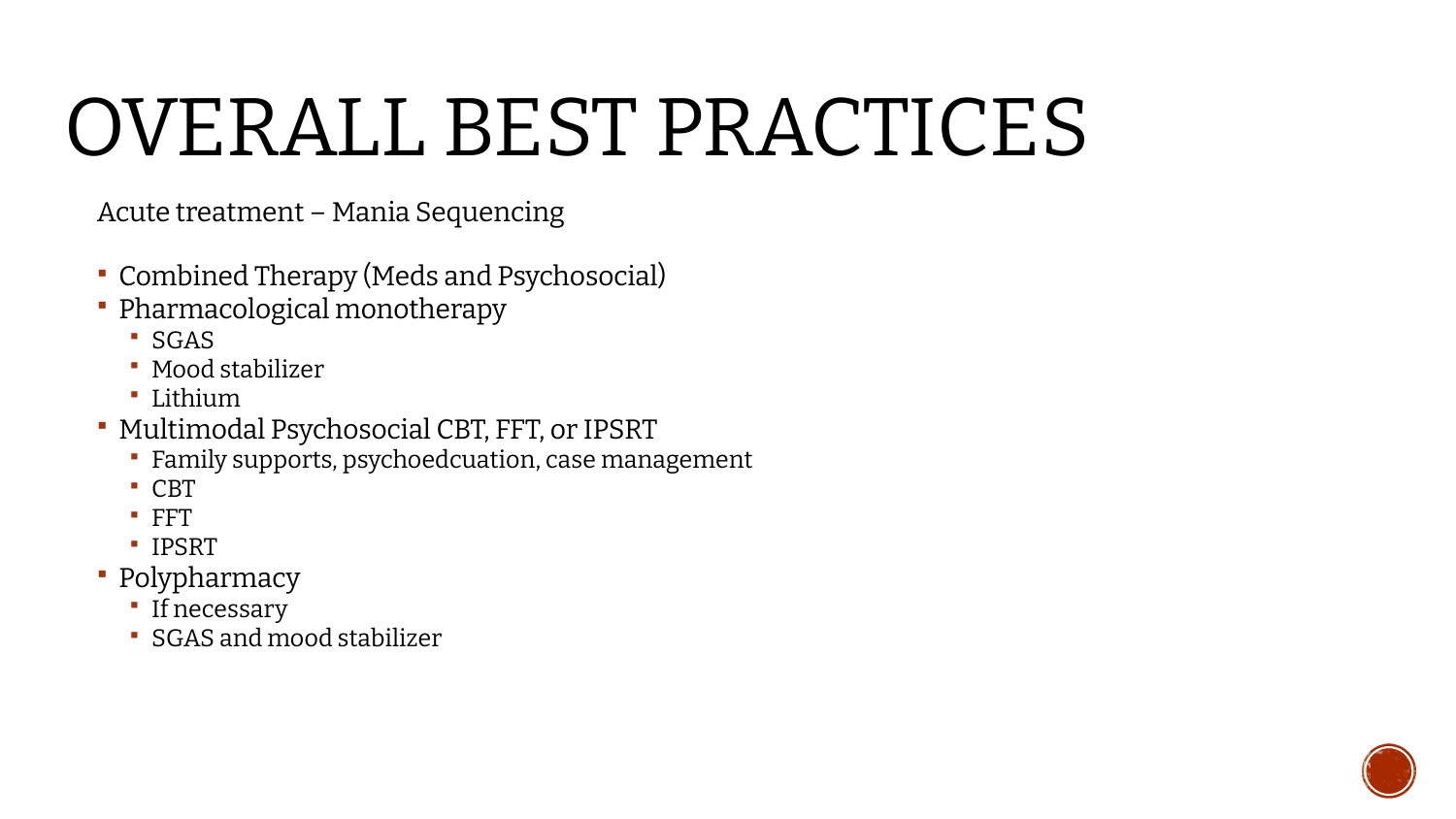

# Overall Best Practices
Acute treatment – Mania Sequencing

Combined Therapy (Meds and Psychosocial)
Pharmacological monotherapy
SGAS
Mood stabilizer
Lithium
Multimodal Psychosocial CBT, FFT, or IPSRT
Family supports, psychoedcuation, case management
CBT
FFT
IPSRT
Polypharmacy
If necessary
SGAS and mood stabilizer